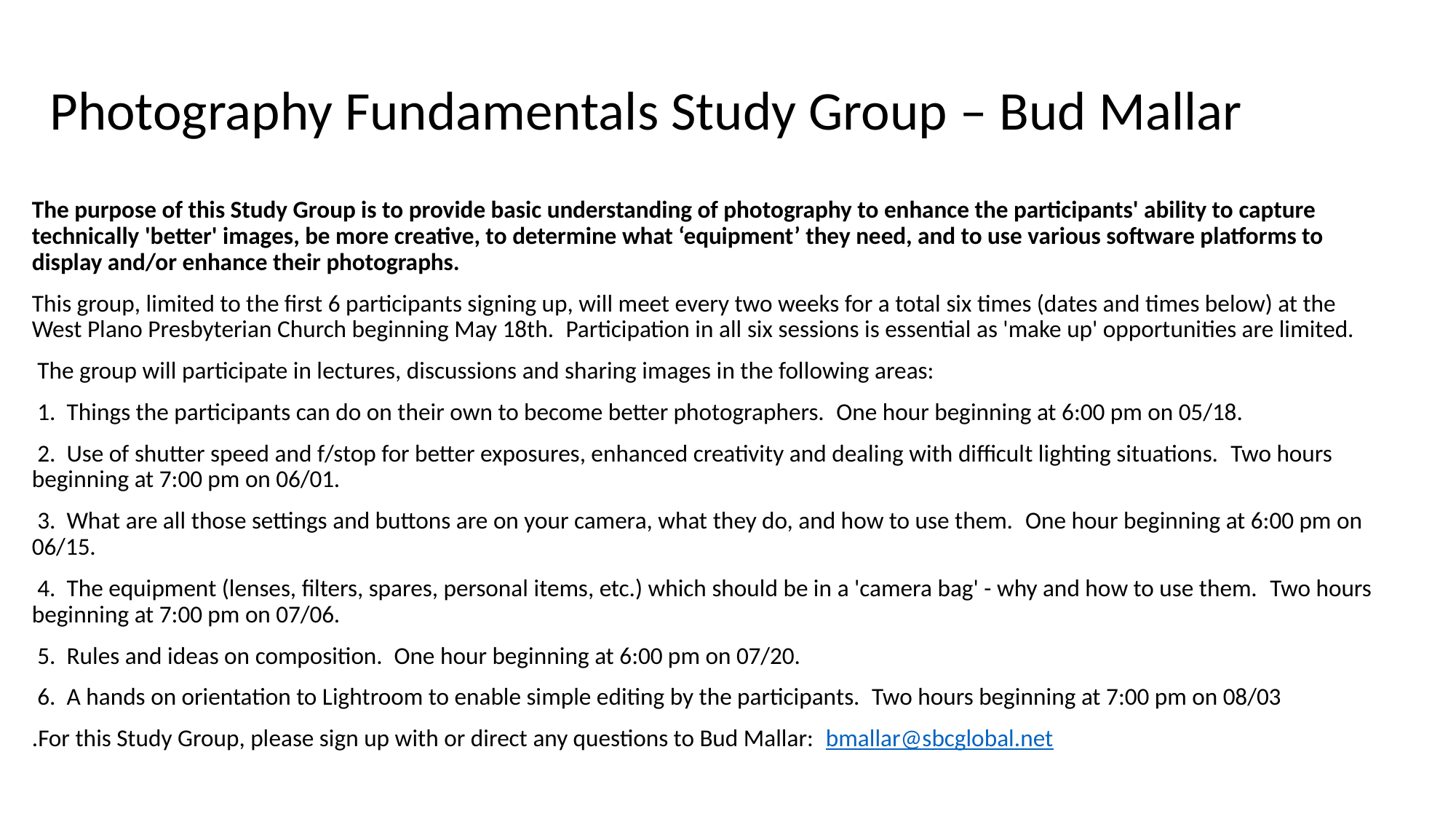

# Photography Fundamentals Study Group – Bud Mallar
The purpose of this Study Group is to provide basic understanding of photography to enhance the participants' ability to capture technically 'better' images, be more creative, to determine what ‘equipment’ they need, and to use various software platforms to display and/or enhance their photographs.
This group, limited to the first 6 participants signing up, will meet every two weeks for a total six times (dates and times below) at the West Plano Presbyterian Church beginning May 18th.  Participation in all six sessions is essential as 'make up' opportunities are limited.
 The group will participate in lectures, discussions and sharing images in the following areas:
 1.  Things the participants can do on their own to become better photographers.  One hour beginning at 6:00 pm on 05/18.
 2.  Use of shutter speed and f/stop for better exposures, enhanced creativity and dealing with difficult lighting situations.  Two hours beginning at 7:00 pm on 06/01.
 3.  What are all those settings and buttons are on your camera, what they do, and how to use them.  One hour beginning at 6:00 pm on 06/15.
 4.  The equipment (lenses, filters, spares, personal items, etc.) which should be in a 'camera bag' - why and how to use them.  Two hours beginning at 7:00 pm on 07/06.
 5.  Rules and ideas on composition.  One hour beginning at 6:00 pm on 07/20.
 6.  A hands on orientation to Lightroom to enable simple editing by the participants.  Two hours beginning at 7:00 pm on 08/03
.For this Study Group, please sign up with or direct any questions to Bud Mallar:  bmallar@sbcglobal.net